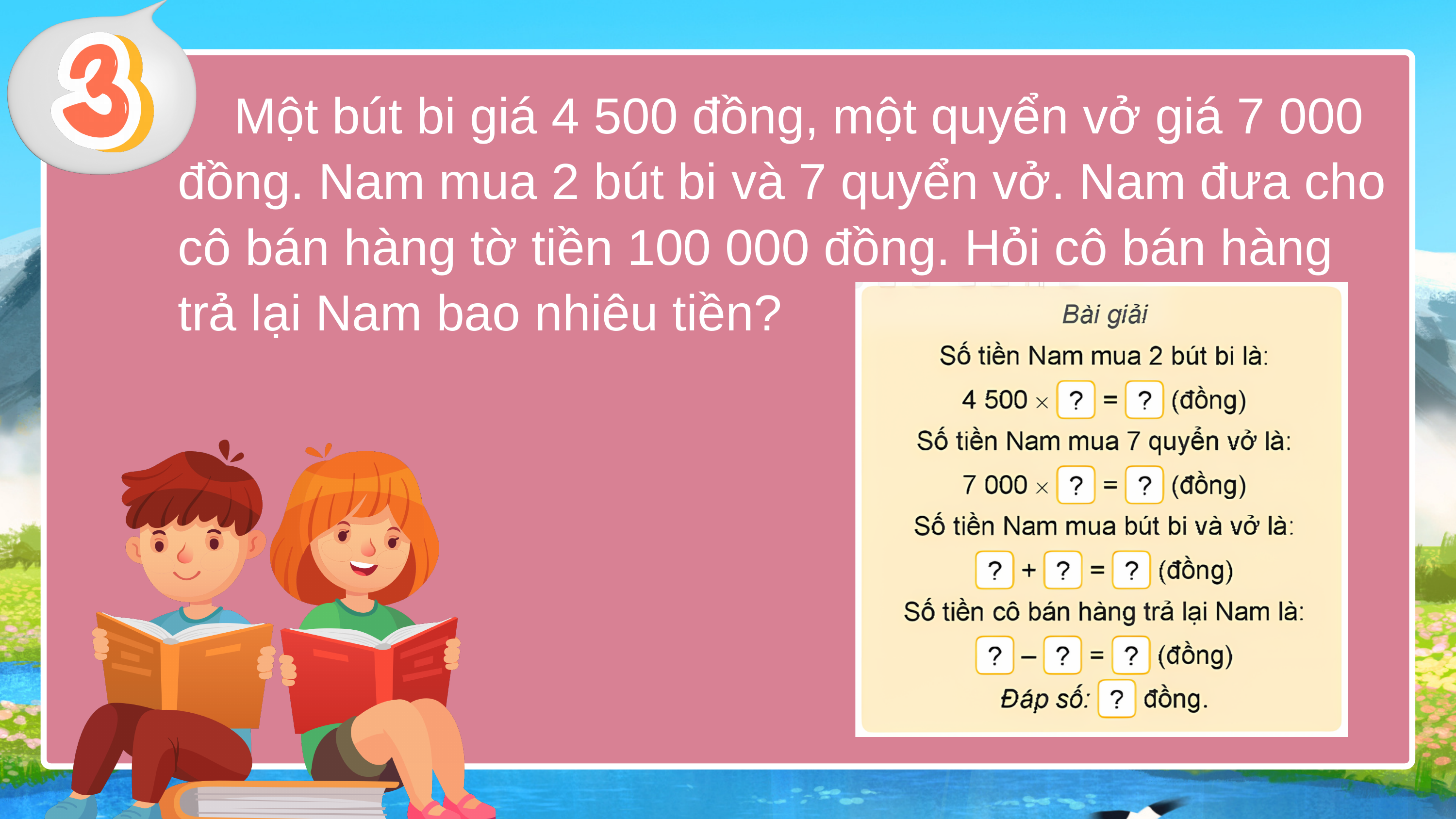

Một bút bi giá 4 500 đồng, một quyển vở giá 7 000 đồng. Nam mua 2 bút bi và 7 quyển vở. Nam đưa cho cô bán hàng tờ tiền 100 000 đồng. Hỏi cô bán hàng trả lại Nam bao nhiêu tiền?